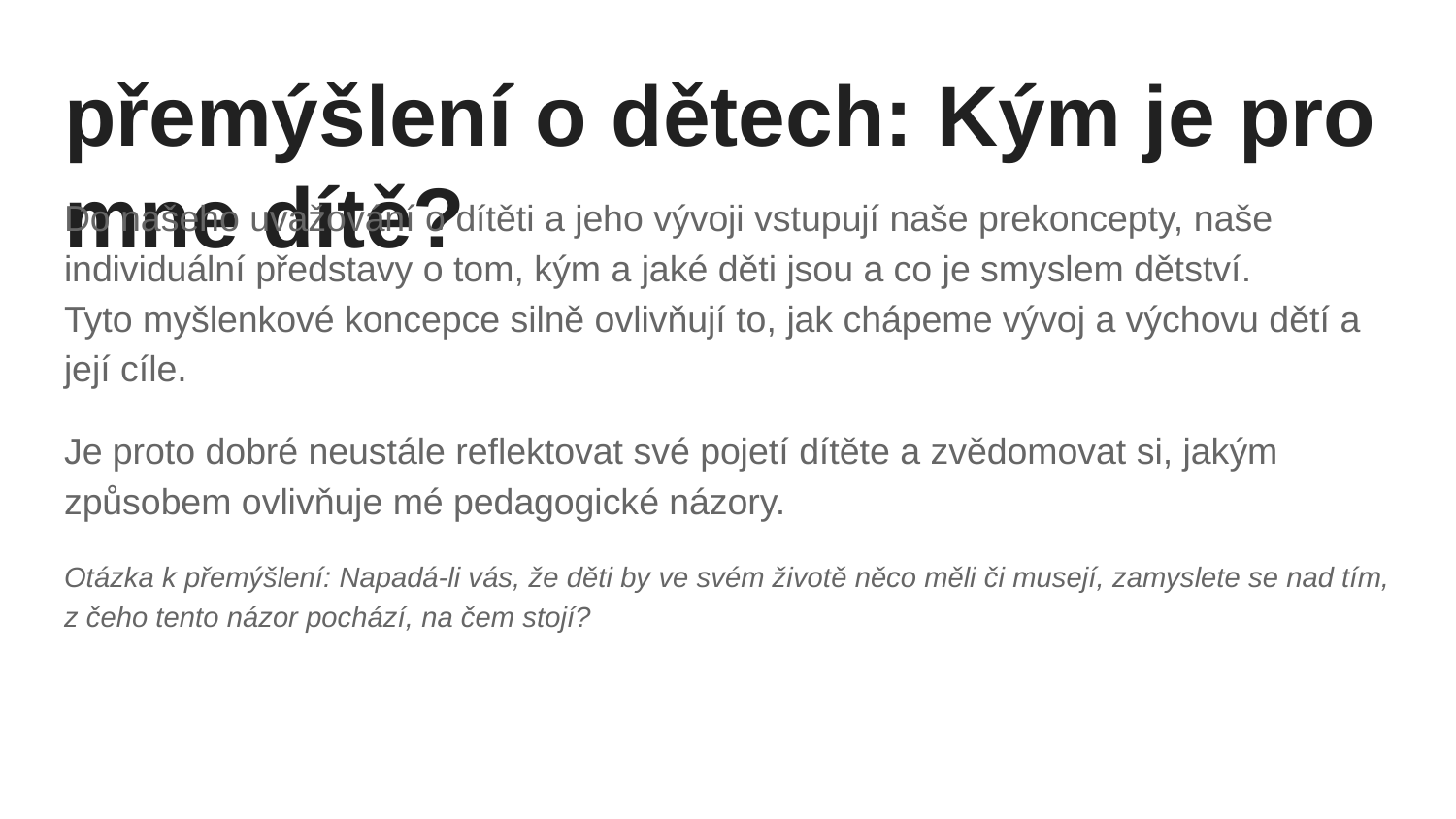

# přemýšlení o dětech: Kým je pro mne dítě?
Do našeho uvažování o dítěti a jeho vývoji vstupují naše prekoncepty, naše individuální představy o tom, kým a jaké děti jsou a co je smyslem dětství.
Tyto myšlenkové koncepce silně ovlivňují to, jak chápeme vývoj a výchovu dětí a její cíle.
Je proto dobré neustále reflektovat své pojetí dítěte a zvědomovat si, jakým způsobem ovlivňuje mé pedagogické názory.
Otázka k přemýšlení: Napadá-li vás, že děti by ve svém životě něco měli či musejí, zamyslete se nad tím, z čeho tento názor pochází, na čem stojí?